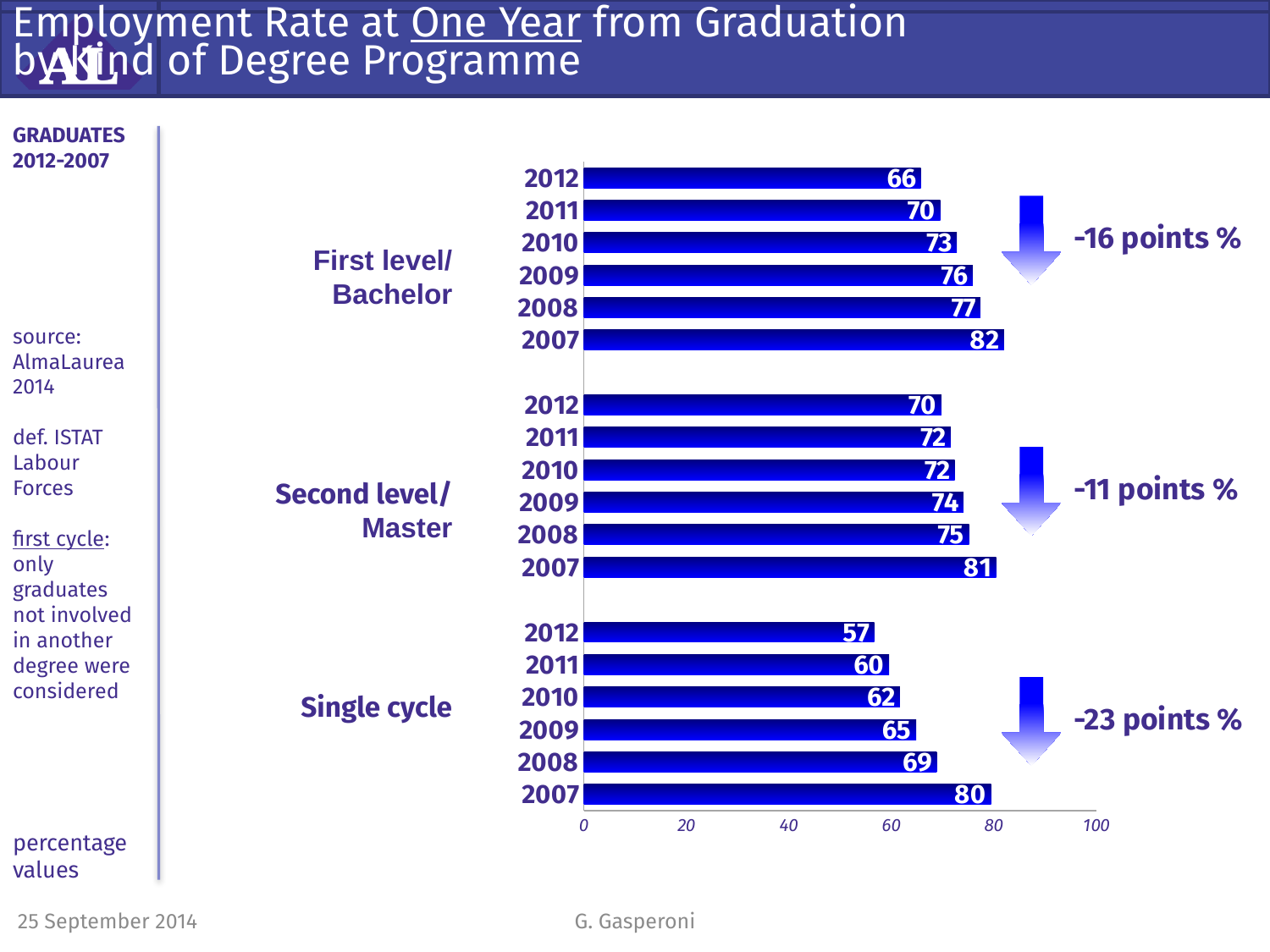

# Employment Rate at One Year from Graduation by Kind of Degree Programme
GRADUATES
2012-2007

### Chart

| Category | Occupaz-FL |
|---|---|
| 2007 | 79.5 |
| 2008 | 68.9 |
| 2009 | 64.9 |
| 2010 | 61.7 |
| 2011 | 59.6 |
| 2012 | 56.7 |
|  | None |
| 2007 | 80.5 |
| 2008 | 75.2 |
| 2009 | 74.1 |
| 2010 | 72.4 |
| 2011 | 71.6 |
| 2012 | 69.8 |
|  | None |
| 2007 | 82.0 |
| 2008 | 77.4 |
| 2009 | 75.9 |
| 2010 | 72.8 |
| 2011 | 69.6 |
| 2012 | 65.8 |
-16 points %
First level/
Bachelor
source:
AlmaLaurea
2014

def. ISTAT
Labour Forces

first cycle: only graduates not involved in another degree were considered

-11 points %
Second level/
Master
Single cycle

-23 points %
percentage values
25 September 2014
G. Gasperoni